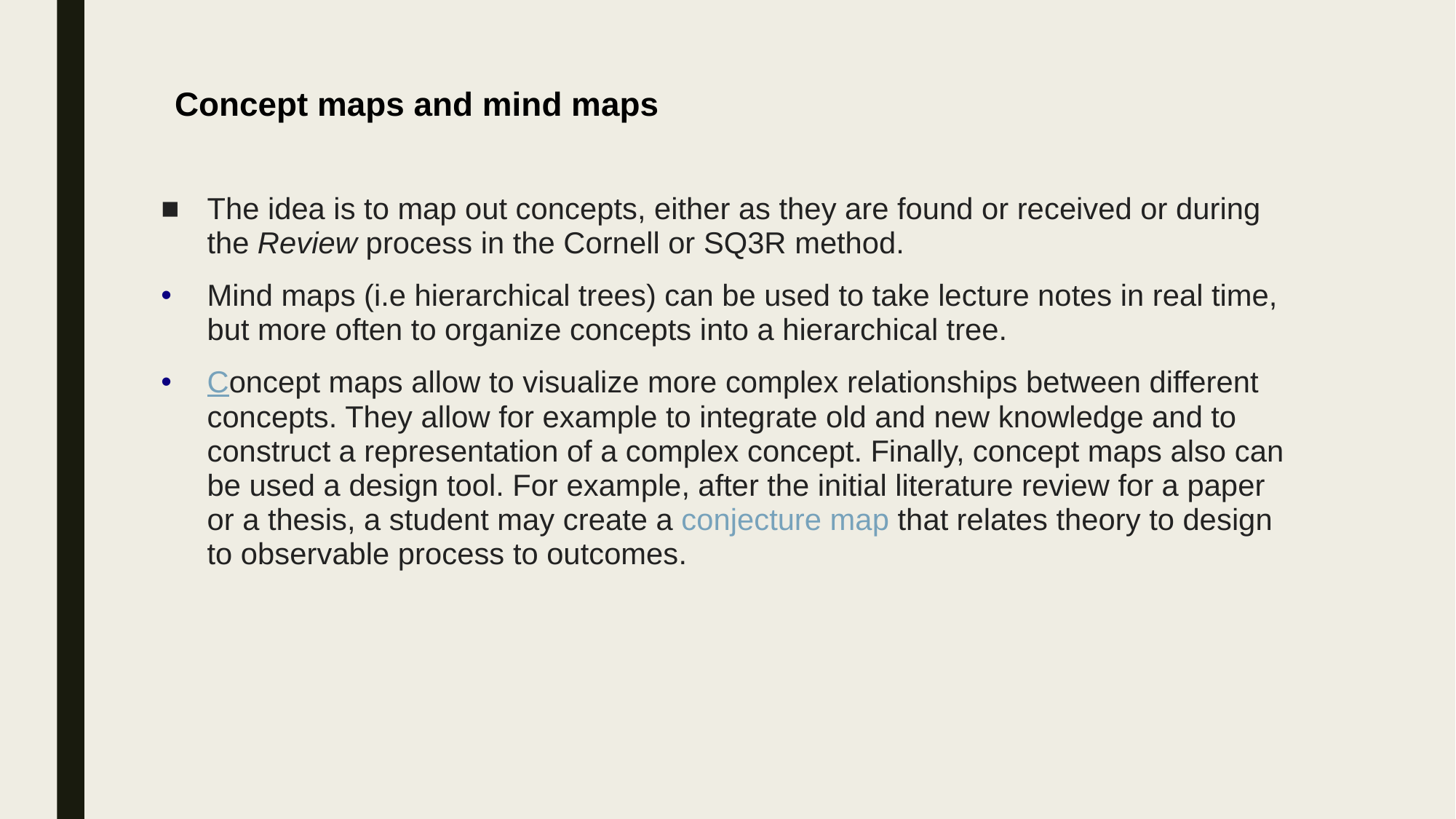

# Concept maps and mind maps
The idea is to map out concepts, either as they are found or received or during the Review process in the Cornell or SQ3R method.
Mind maps (i.e hierarchical trees) can be used to take lecture notes in real time, but more often to organize concepts into a hierarchical tree.
Concept maps allow to visualize more complex relationships between different concepts. They allow for example to integrate old and new knowledge and to construct a representation of a complex concept. Finally, concept maps also can be used a design tool. For example, after the initial literature review for a paper or a thesis, a student may create a conjecture map that relates theory to design to observable process to outcomes.